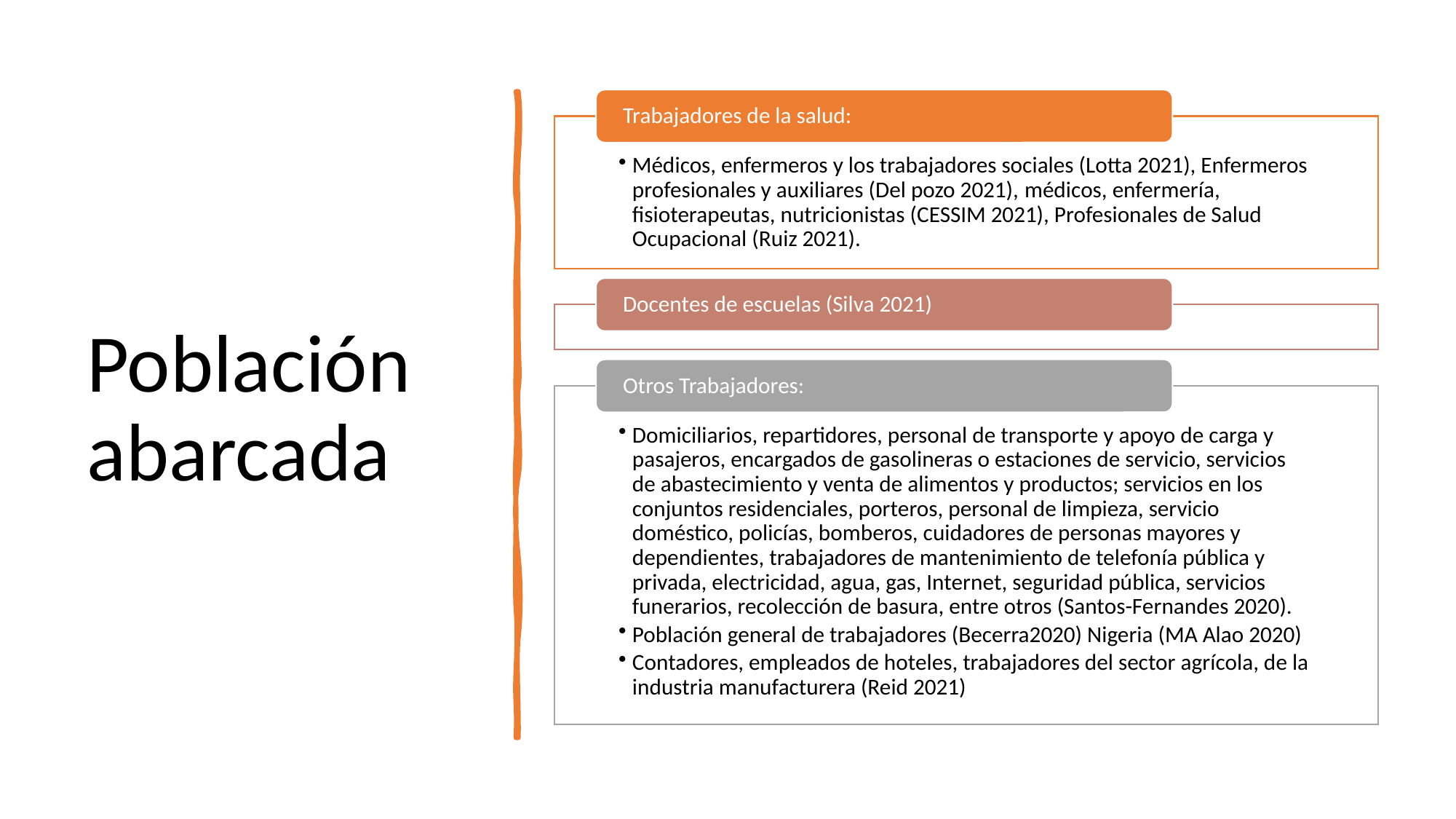

Médicos, enfermeros y los trabajadores sociales (Lotta 2021), Enfermeros profesionales y auxiliares (Del pozo 2021), médicos, enfermería, fisioterapeutas, nutricionistas (CESSIM 2021), Profesionales de Salud Ocupacional (Ruiz 2021).
Trabajadores de la salud:
Docentes de escuelas (Silva 2021)
Domiciliarios, repartidores, personal de transporte y apoyo de carga y pasajeros, encargados de gasolineras o estaciones de servicio, servicios de abastecimiento y venta de alimentos y productos; servicios en los conjuntos residenciales, porteros, personal de limpieza, servicio doméstico, policías, bomberos, cuidadores de personas mayores y dependientes, trabajadores de mantenimiento de telefonía pública y privada, electricidad, agua, gas, Internet, seguridad pública, servicios funerarios, recolección de basura, entre otros (Santos-Fernandes 2020).
Población general de trabajadores (Becerra2020) Nigeria (MA Alao 2020)
Contadores, empleados de hoteles, trabajadores del sector agrícola, de la industria manufacturera (Reid 2021)
Otros Trabajadores:
Población abarcada